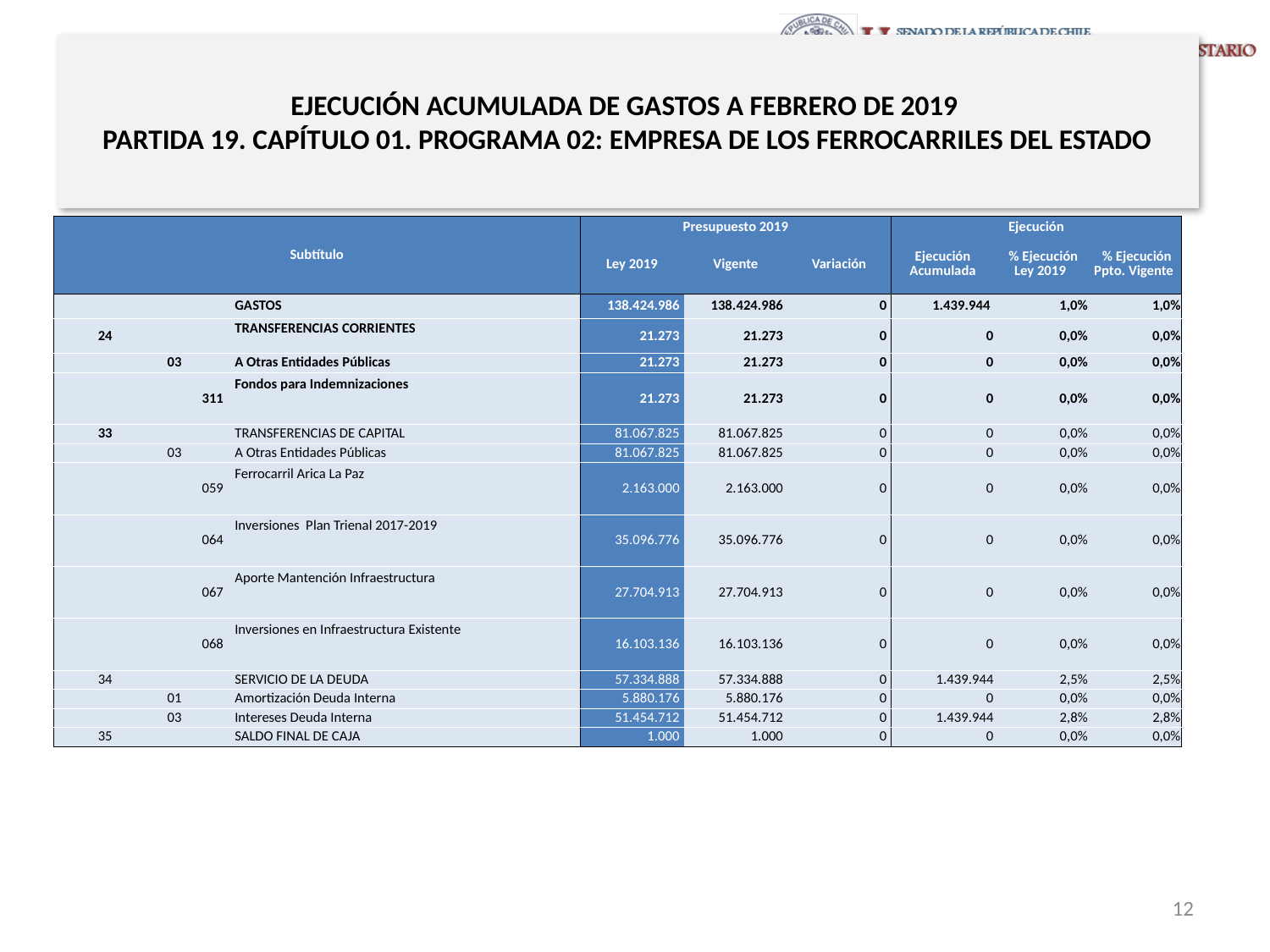

# EJECUCIÓN ACUMULADA DE GASTOS A FEBRERO DE 2019 PARTIDA 19. CAPÍTULO 01. PROGRAMA 02: EMPRESA DE LOS FERROCARRILES DEL ESTADO
en miles de pesos 2019
| Subtítulo |  |  |  | Presupuesto 2019 |  |  | Ejecución |  |  |
| --- | --- | --- | --- | --- | --- | --- | --- | --- | --- |
|  |  |  |  | Ley 2019 | Vigente | Variación | Ejecución Acumulada | % Ejecución Ley 2019 | % Ejecución Ppto. Vigente |
|  |  |  | GASTOS | 138.424.986 | 138.424.986 | 0 | 1.439.944 | 1,0% | 1,0% |
| 24 |  |  | TRANSFERENCIAS CORRIENTES | 21.273 | 21.273 | 0 | 0 | 0,0% | 0,0% |
|  | 03 |  | A Otras Entidades Públicas | 21.273 | 21.273 | 0 | 0 | 0,0% | 0,0% |
|  |  | 311 | Fondos para Indemnizaciones | 21.273 | 21.273 | 0 | 0 | 0,0% | 0,0% |
| 33 |  |  | TRANSFERENCIAS DE CAPITAL | 81.067.825 | 81.067.825 | 0 | 0 | 0,0% | 0,0% |
|  | 03 |  | A Otras Entidades Públicas | 81.067.825 | 81.067.825 | 0 | 0 | 0,0% | 0,0% |
|  |  | 059 | Ferrocarril Arica La Paz | 2.163.000 | 2.163.000 | 0 | 0 | 0,0% | 0,0% |
|  |  | 064 | Inversiones Plan Trienal 2017-2019 | 35.096.776 | 35.096.776 | 0 | 0 | 0,0% | 0,0% |
|  |  | 067 | Aporte Mantención Infraestructura | 27.704.913 | 27.704.913 | 0 | 0 | 0,0% | 0,0% |
|  |  | 068 | Inversiones en Infraestructura Existente | 16.103.136 | 16.103.136 | 0 | 0 | 0,0% | 0,0% |
| 34 |  |  | SERVICIO DE LA DEUDA | 57.334.888 | 57.334.888 | 0 | 1.439.944 | 2,5% | 2,5% |
|  | 01 |  | Amortización Deuda Interna | 5.880.176 | 5.880.176 | 0 | 0 | 0,0% | 0,0% |
|  | 03 |  | Intereses Deuda Interna | 51.454.712 | 51.454.712 | 0 | 1.439.944 | 2,8% | 2,8% |
| 35 |  |  | SALDO FINAL DE CAJA | 1.000 | 1.000 | 0 | 0 | 0,0% | 0,0% |
Fuente: Elaboración propia en base  a Informes de ejecución presupuestaria mensual de DIPRES
12